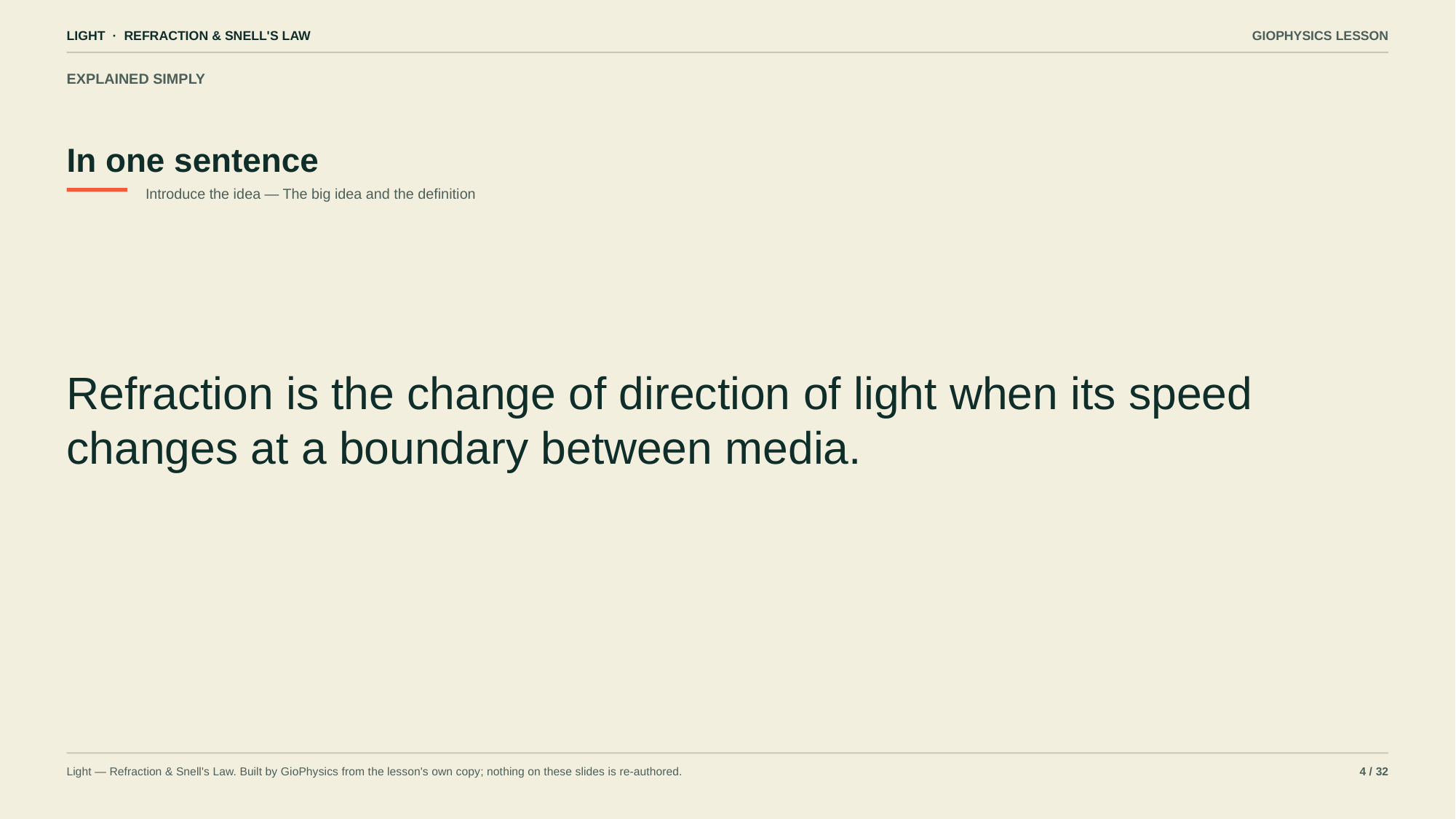

LIGHT  ·  REFRACTION & SNELL'S LAW
GIOPHYSICS LESSON

EXPLAINED SIMPLY
In one sentence
Introduce the idea — The big idea and the definition

Refraction is the change of direction of light when its speed changes at a boundary between media.

Light — Refraction & Snell's Law. Built by GioPhysics from the lesson's own copy; nothing on these slides is re-authored.
4 / 32